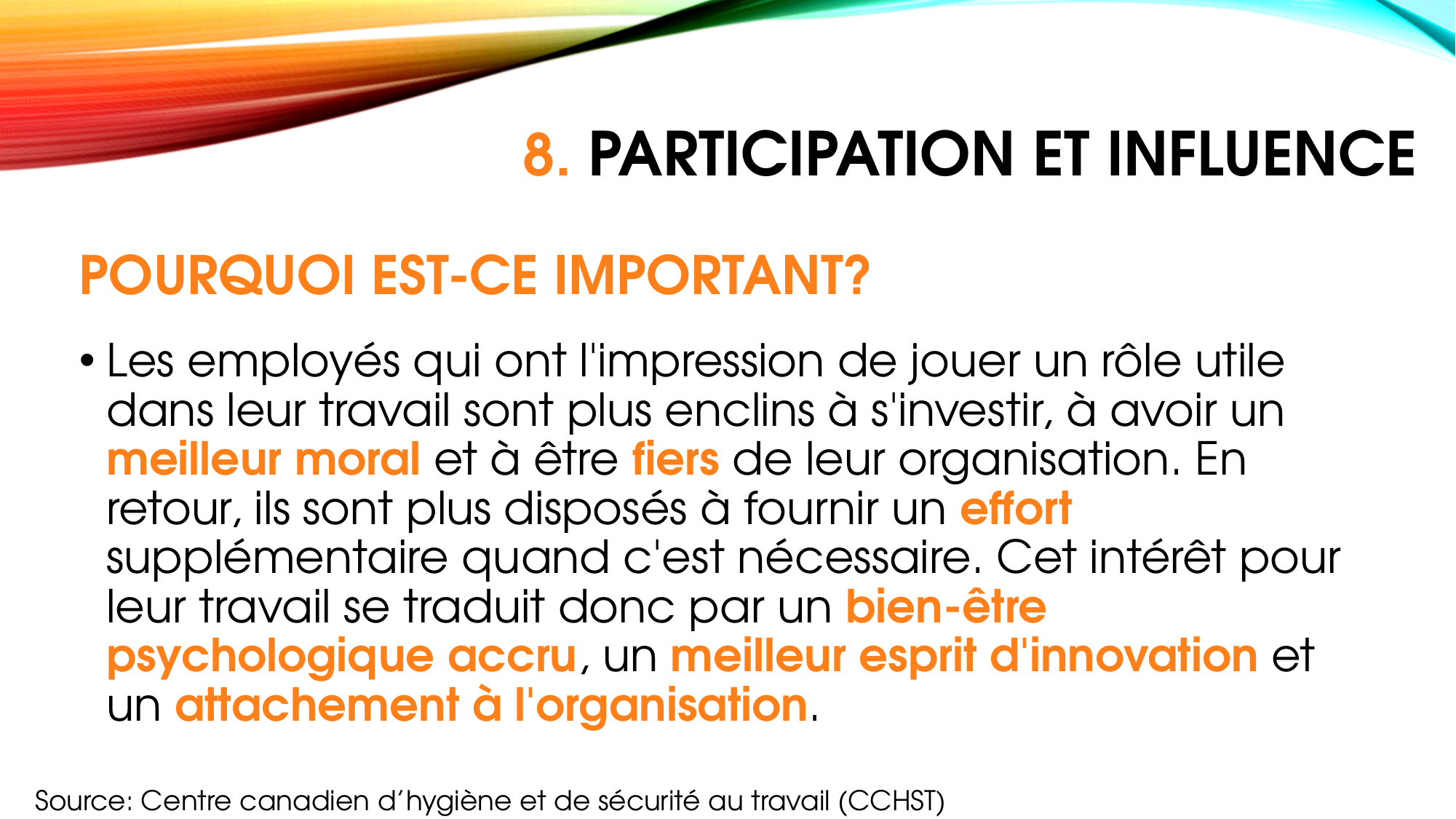

# 8. Participation et influence
POURQUOI EST-CE IMPORTANT?

Les employés qui ont l'impression de jouer un rôle utile dans leur travail sont plus enclins à s'investir, à avoir un meilleur moral et à être fiers de leur organisation. En retour, ils sont plus disposés à fournir un effort supplémentaire quand c'est nécessaire. Cet intérêt pour leur travail se traduit donc par un bien-être psychologique accru, un meilleur esprit d'innovation et un attachement à l'organisation.
Source: Centre canadien d’hygiène et de sécurité au travail (CCHST)